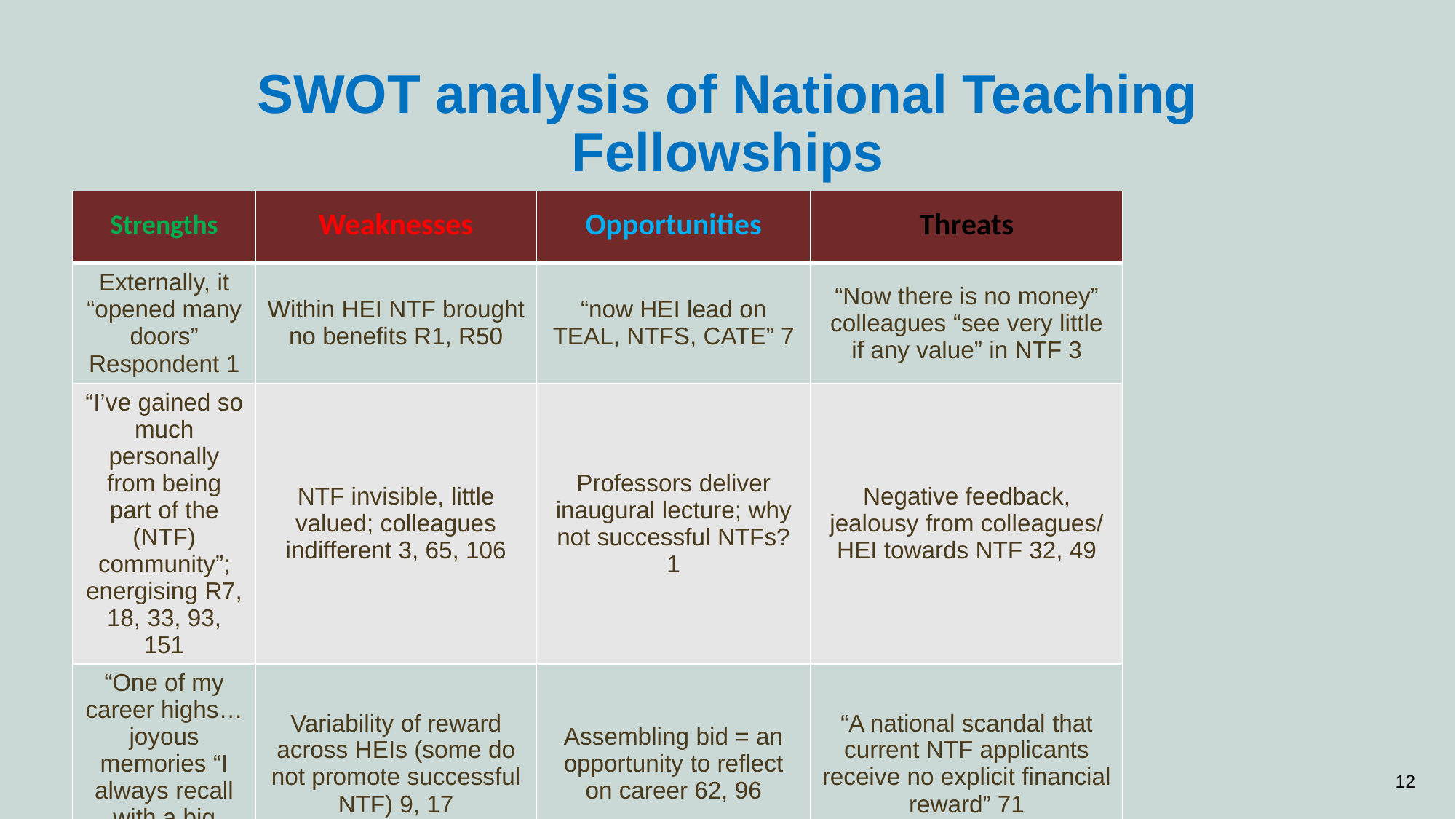

# SWOT analysis of National Teaching Fellowships
| Strengths | Weaknesses | Opportunities | Threats |
| --- | --- | --- | --- |
| Externally, it “opened many doors” Respondent 1 | Within HEI NTF brought no benefits R1, R50 | “now HEI lead on TEAL, NTFS, CATE” 7 | “Now there is no money” colleagues “see very little if any value” in NTF 3 |
| “I’ve gained so much personally from being part of the (NTF) community”; energising R7, 18, 33, 93, 151 | NTF invisible, little valued; colleagues indifferent 3, 65, 106 | Professors deliver inaugural lecture; why not successful NTFs? 1 | Negative feedback, jealousy from colleagues/ HEI towards NTF 32, 49 |
| “One of my career highs…joyous memories “I always recall with a big smile” 29, 52 | Variability of reward across HEIs (some do not promote successful NTF) 9, 17 | Assembling bid = an opportunity to reflect on career 62, 96 | “A national scandal that current NTF applicants receive no explicit financial reward” 71 |
|  | 4.5 | 2.2 | 1.7 |
12